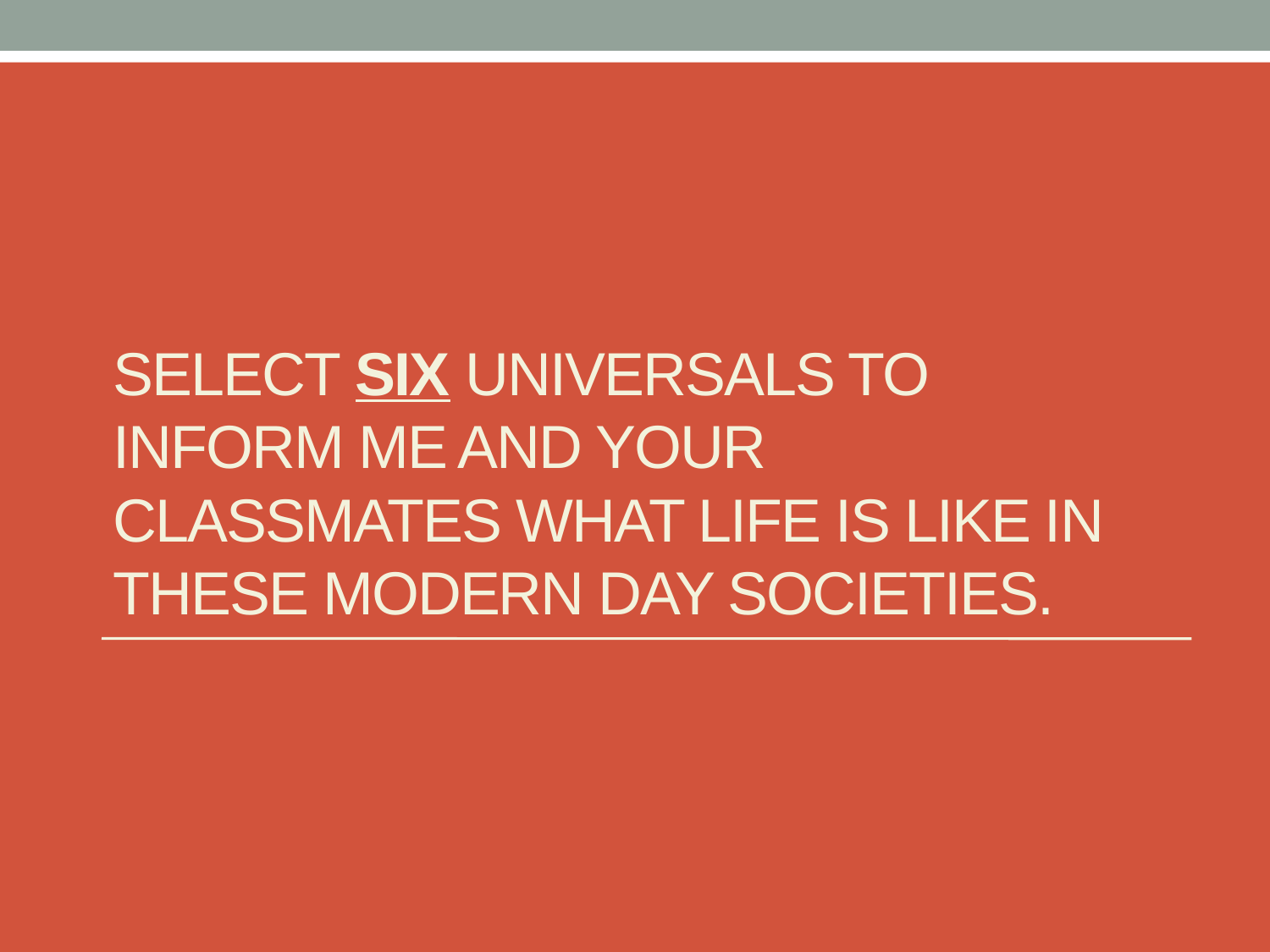

# Select SIX universals to inform me and your classmates what life is like in these modern day societies.